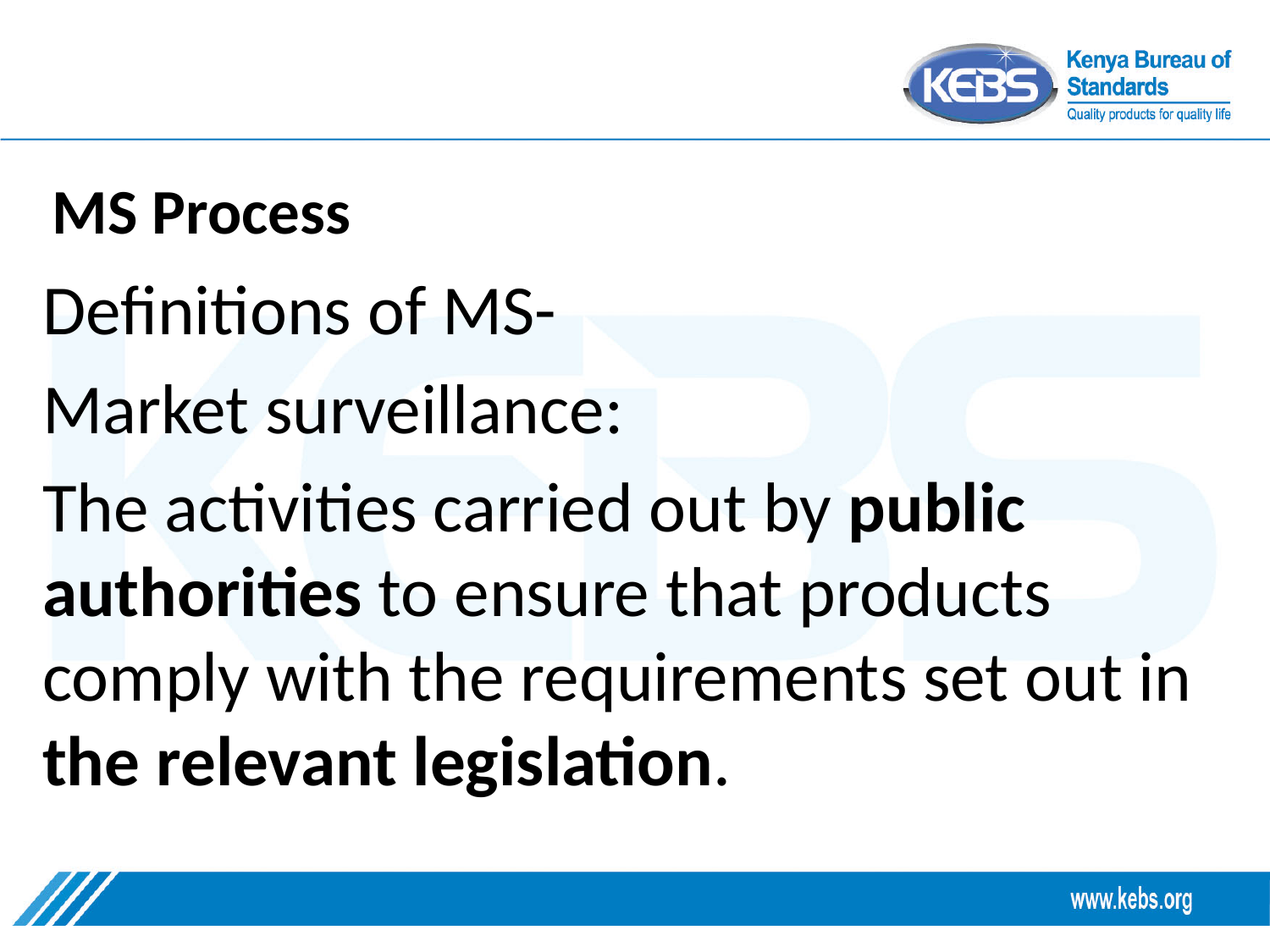

# MS Process
Definitions of MS-
Market surveillance:
The activities carried out by public authorities to ensure that products comply with the requirements set out in the relevant legislation.